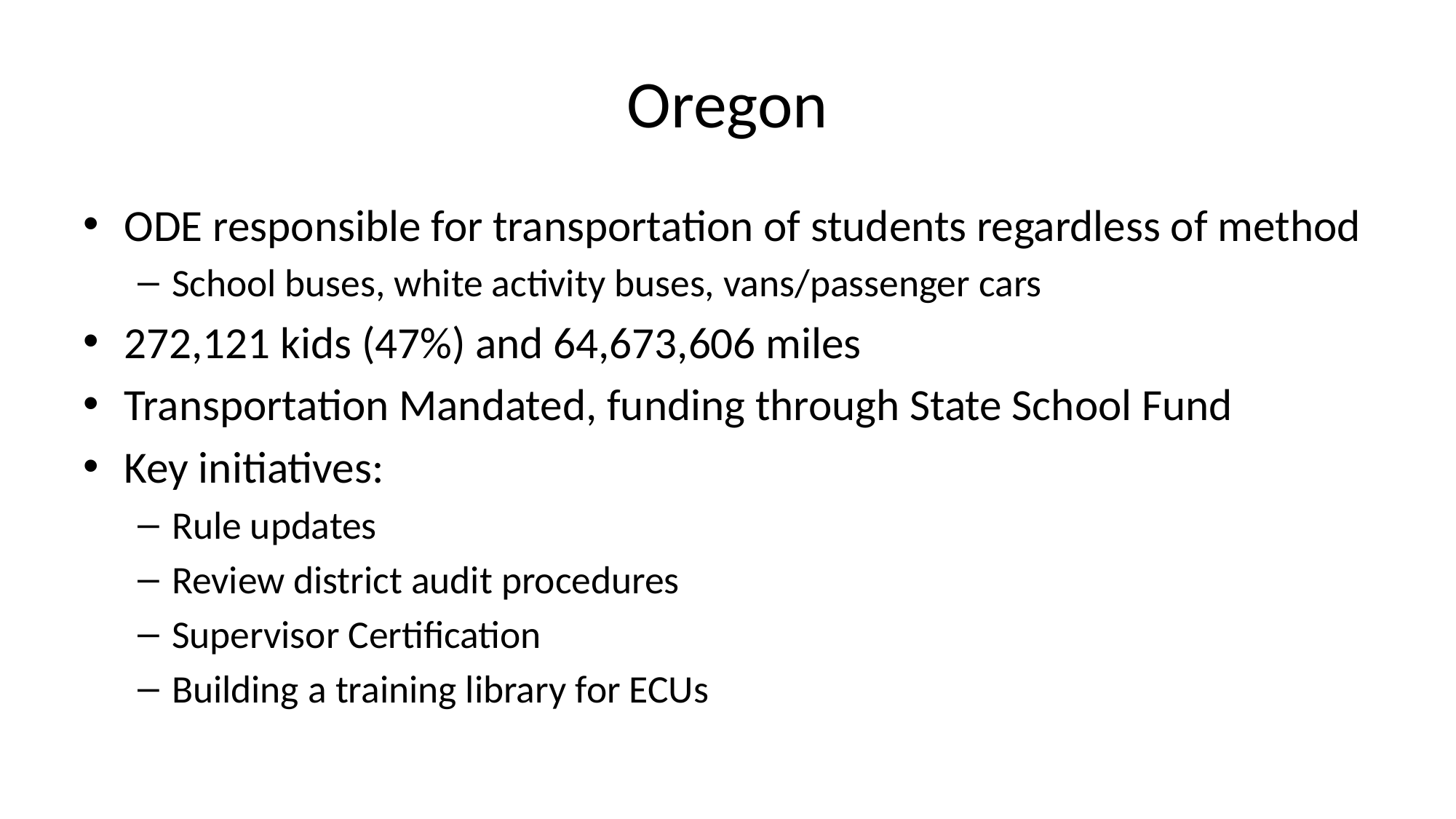

# Oregon
ODE responsible for transportation of students regardless of method
School buses, white activity buses, vans/passenger cars
272,121 kids (47%) and 64,673,606 miles
Transportation Mandated, funding through State School Fund
Key initiatives:
Rule updates
Review district audit procedures
Supervisor Certification
Building a training library for ECUs